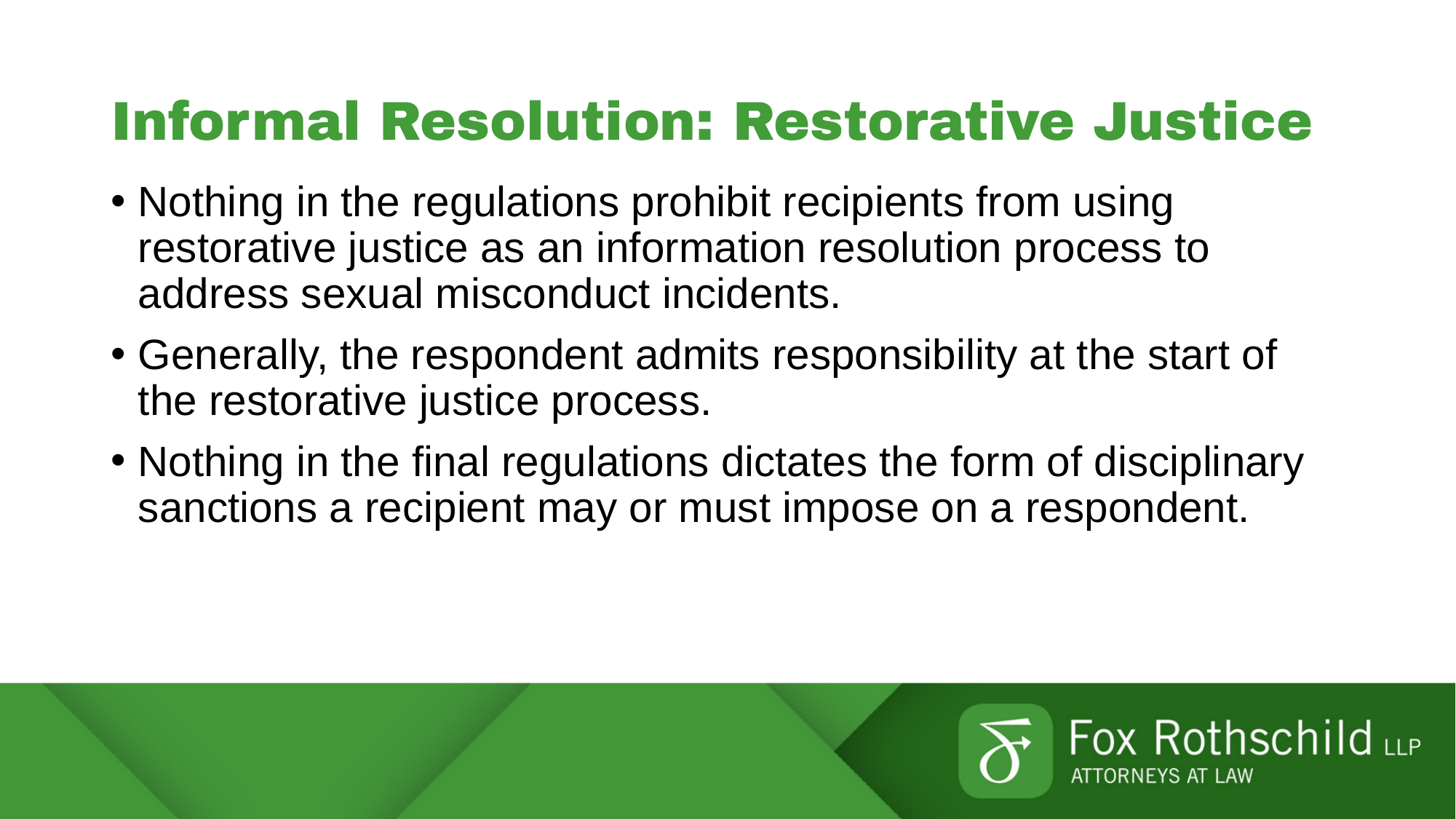

# Informal Resolution: Restorative Justice
Nothing in the regulations prohibit recipients from using restorative justice as an information resolution process to address sexual misconduct incidents.
Generally, the respondent admits responsibility at the start of the restorative justice process.
Nothing in the final regulations dictates the form of disciplinary sanctions a recipient may or must impose on a respondent.